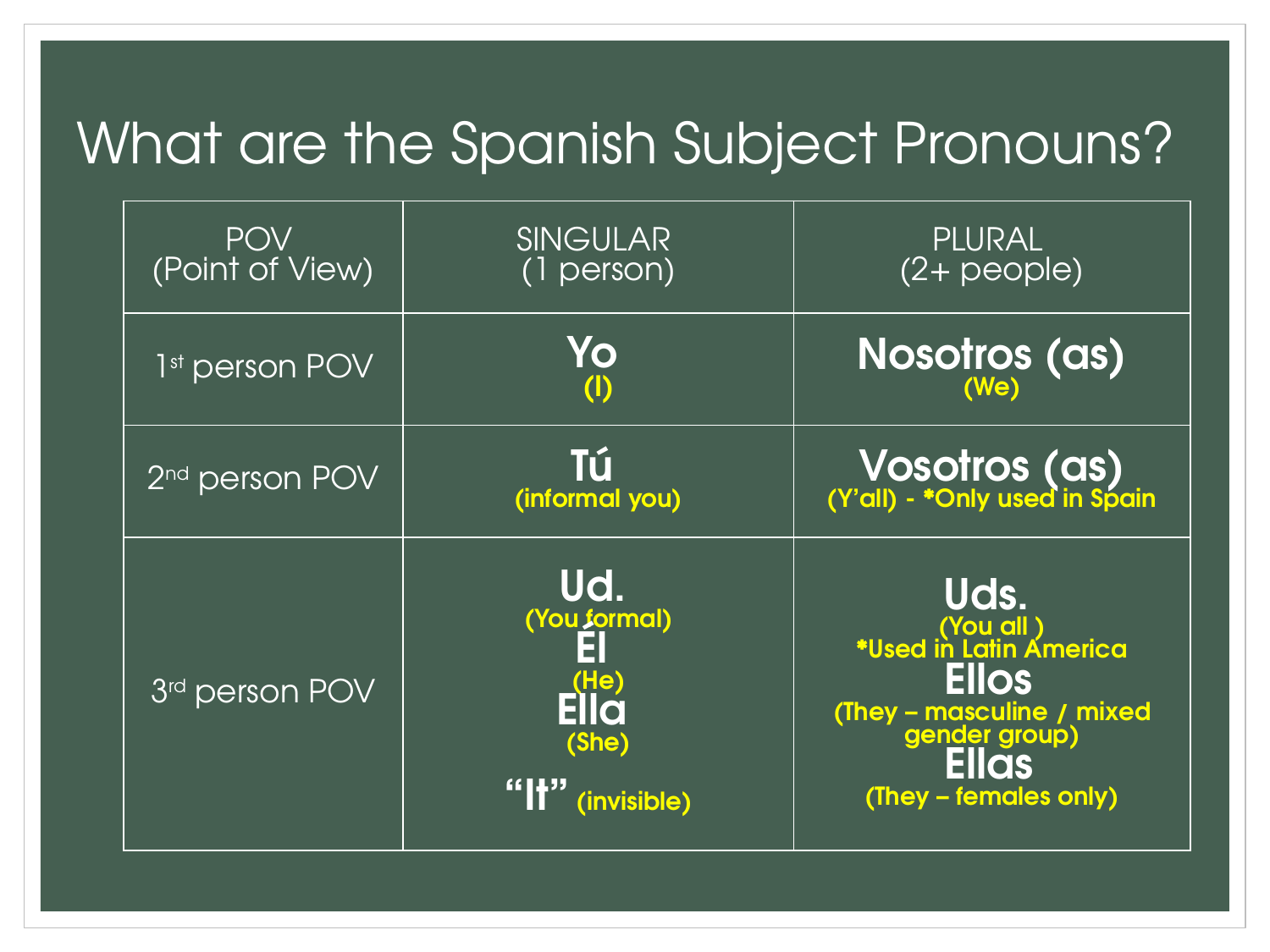

# What are the Spanish Subject Pronouns?
| POV (Point of View) | SINGULAR (1 person) | PLURAL (2+ people) |
| --- | --- | --- |
| 1st person POV | Yo (I) | Nosotros (as) (We) |
| 2nd person POV | Tú (informal you) | Vosotros (as) (Y’all) - \*Only used in Spain |
| 3rd person POV | Ud. (You formal) Él (He) Ella (She) “It” (invisible) | Uds. (You all ) \*Used in Latin America Ellos (They – masculine / mixed gender group) Ellas (They – females only) |